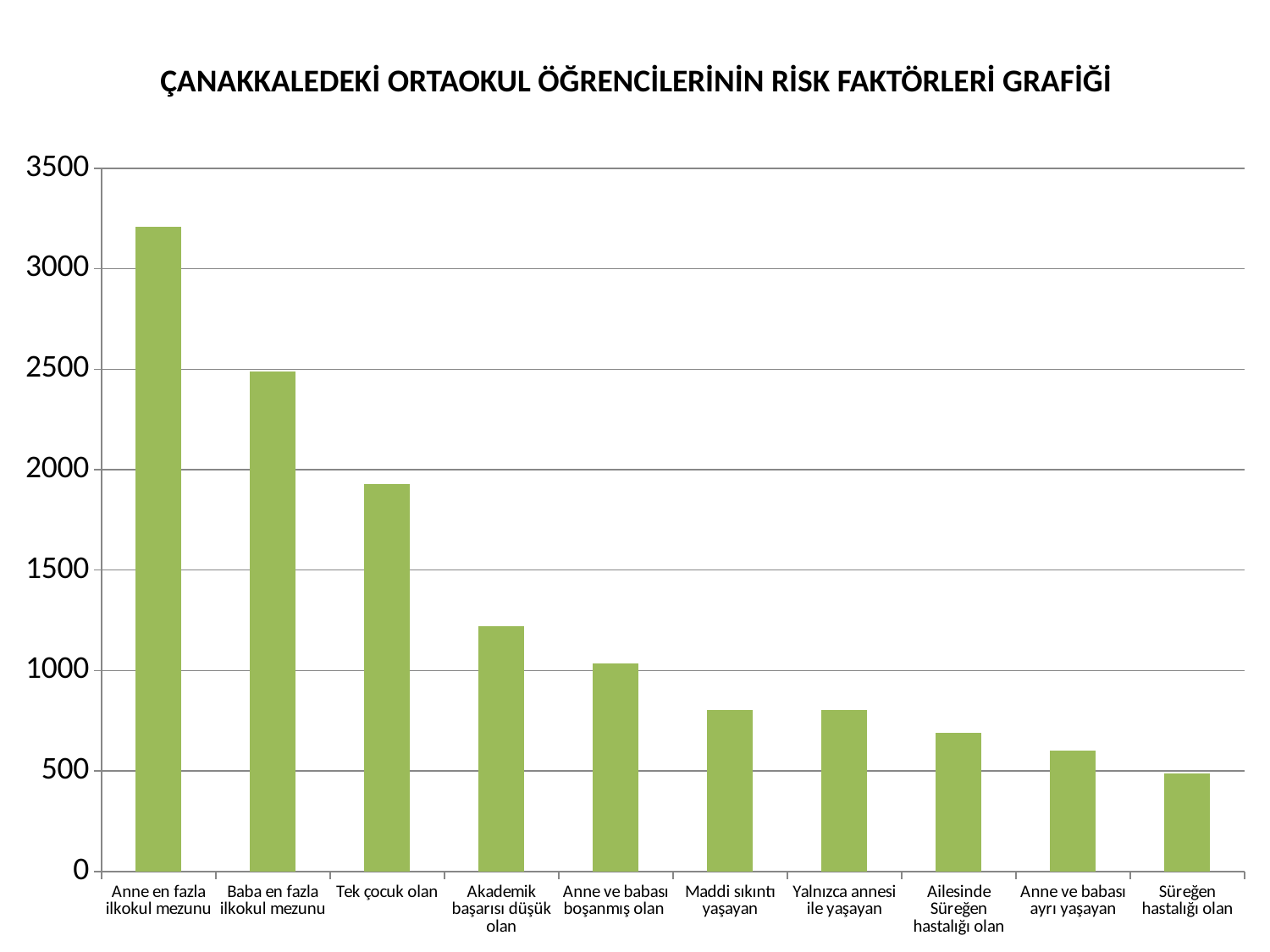

# ÇANAKKALEDEKİ ORTAOKUL ÖĞRENCİLERİNİN RİSK FAKTÖRLERİ GRAFİĞİ

### Chart

| Category | Sütun1 | Seri 2 | Seri 3 |
|---|---|---|---|
| Anne en fazla ilkokul mezunu | None | None | 3207.0 |
| Baba en fazla ilkokul mezunu | None | None | 2490.0 |
| Tek çocuk olan | None | None | 1929.0 |
| Akademik başarısı düşük olan | None | None | 1219.0 |
| Anne ve babası boşanmış olan  | None | None | 1037.0 |
| Maddi sıkıntı yaşayan | None | None | 805.0 |
| Yalnızca annesi ile yaşayan | None | None | 805.0 |
| Ailesinde Süreğen hastalığı olan | None | None | 689.0 |
| Anne ve babası ayrı yaşayan | None | None | 600.0 |
| Süreğen hastalığı olan | None | None | 487.0 |